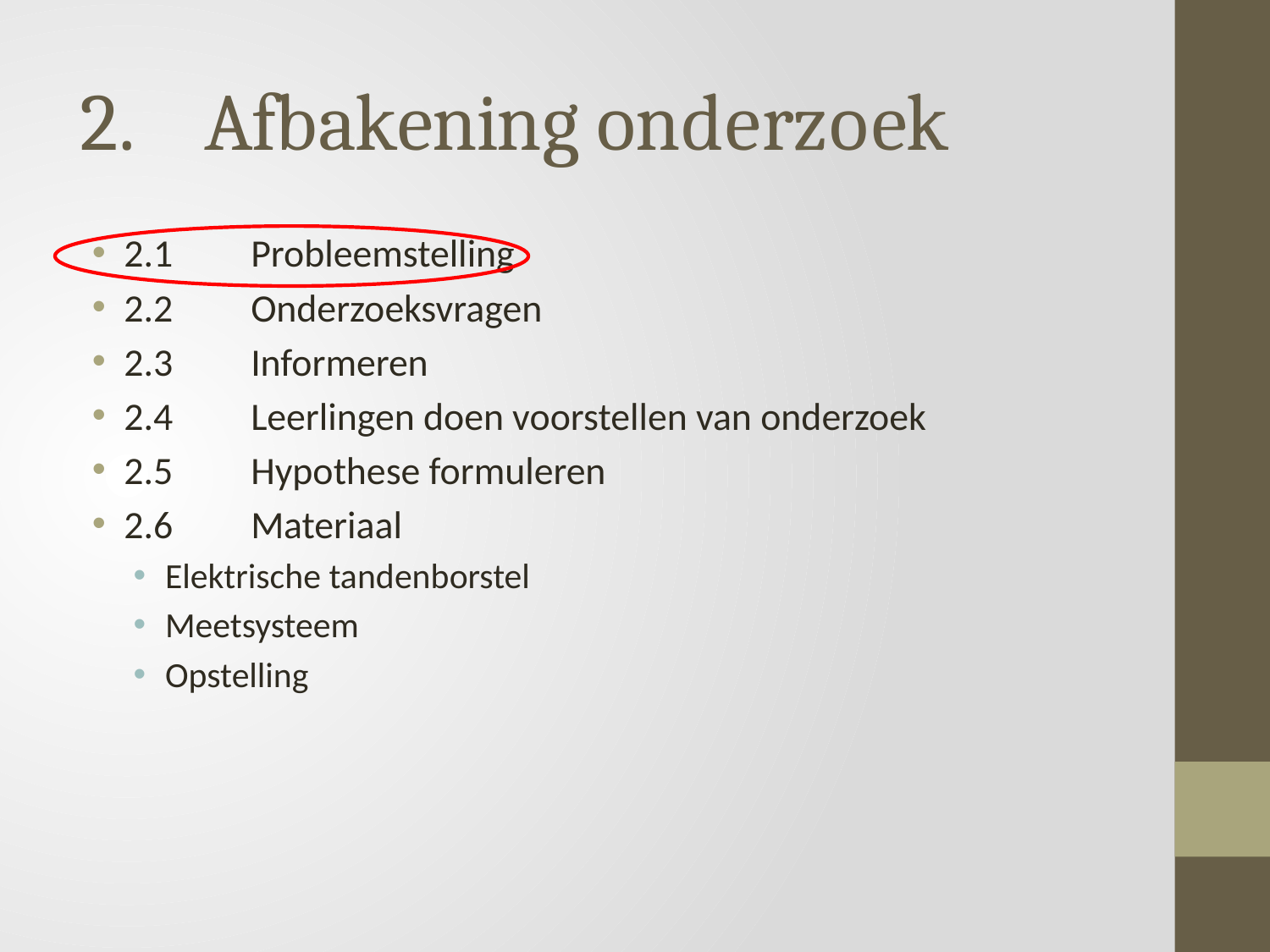

# 2.	Afbakening onderzoek
2.1	Probleemstelling
2.2	Onderzoeksvragen
2.3	Informeren
2.4	Leerlingen doen voorstellen van onderzoek
2.5	Hypothese formuleren
2.6	Materiaal
Elektrische tandenborstel
Meetsysteem
Opstelling